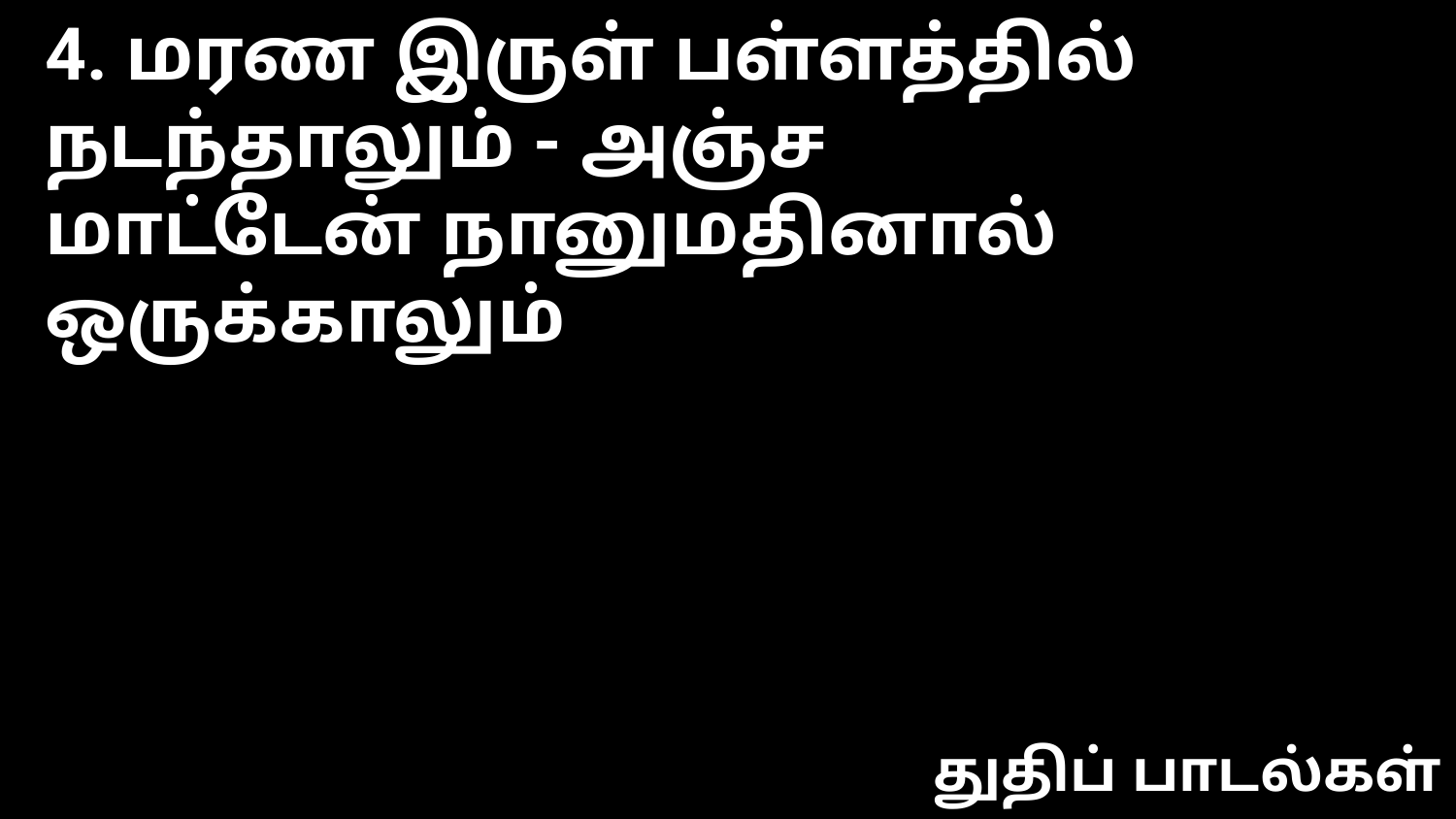

4. மரண இருள் பள்ளத்தில் நடந்தாலும் - அஞ்ச
மாட்டேன் நானுமதினால் ஒருக்காலும்

துதிப் பாடல்கள்